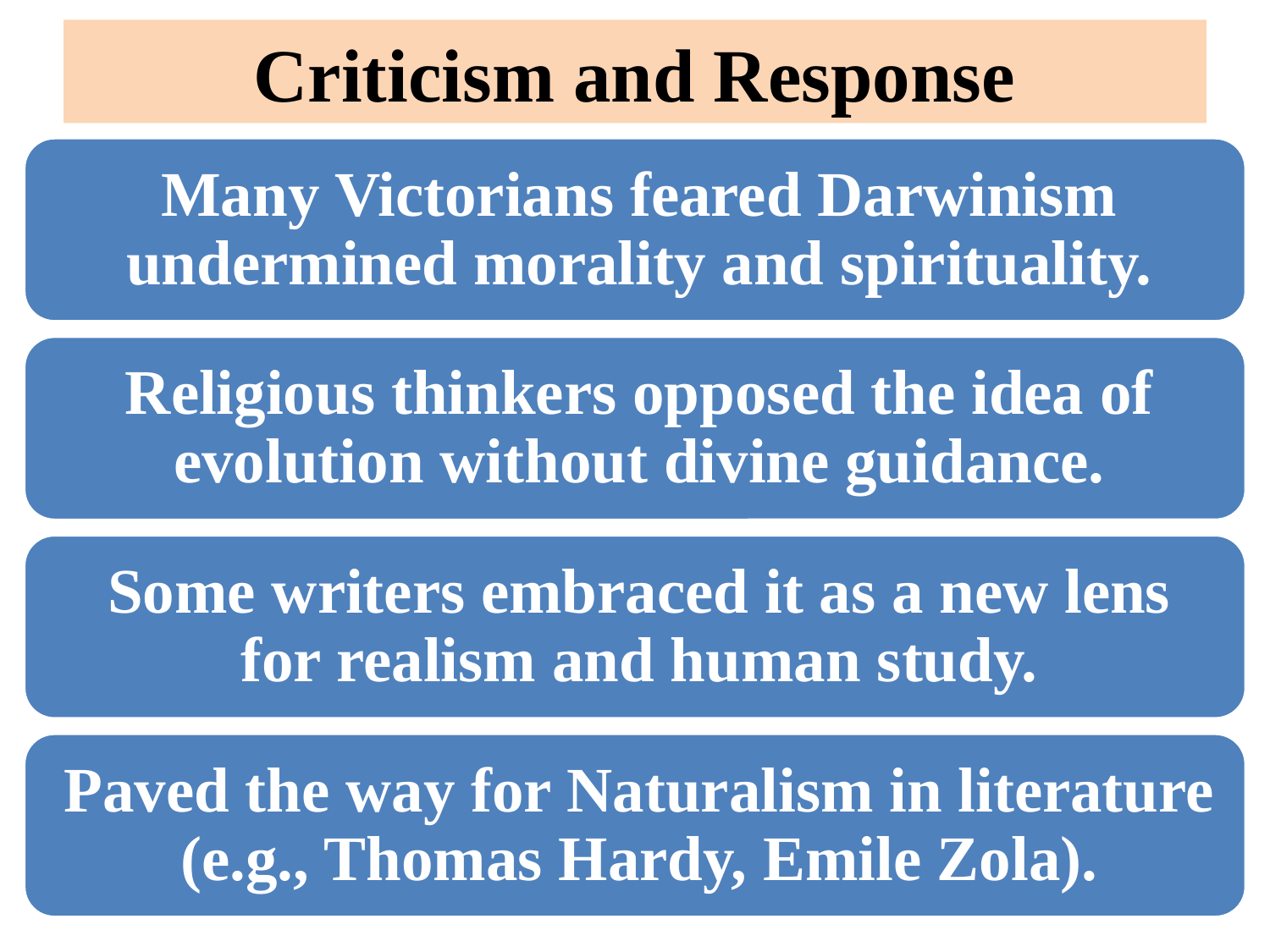

# Criticism and Response
Many Victorians feared Darwinism undermined morality and spirituality.
Religious thinkers opposed the idea of evolution without divine guidance.
Some writers embraced it as a new lens for realism and human study.
Paved the way for Naturalism in literature (e.g., Thomas Hardy, Emile Zola).